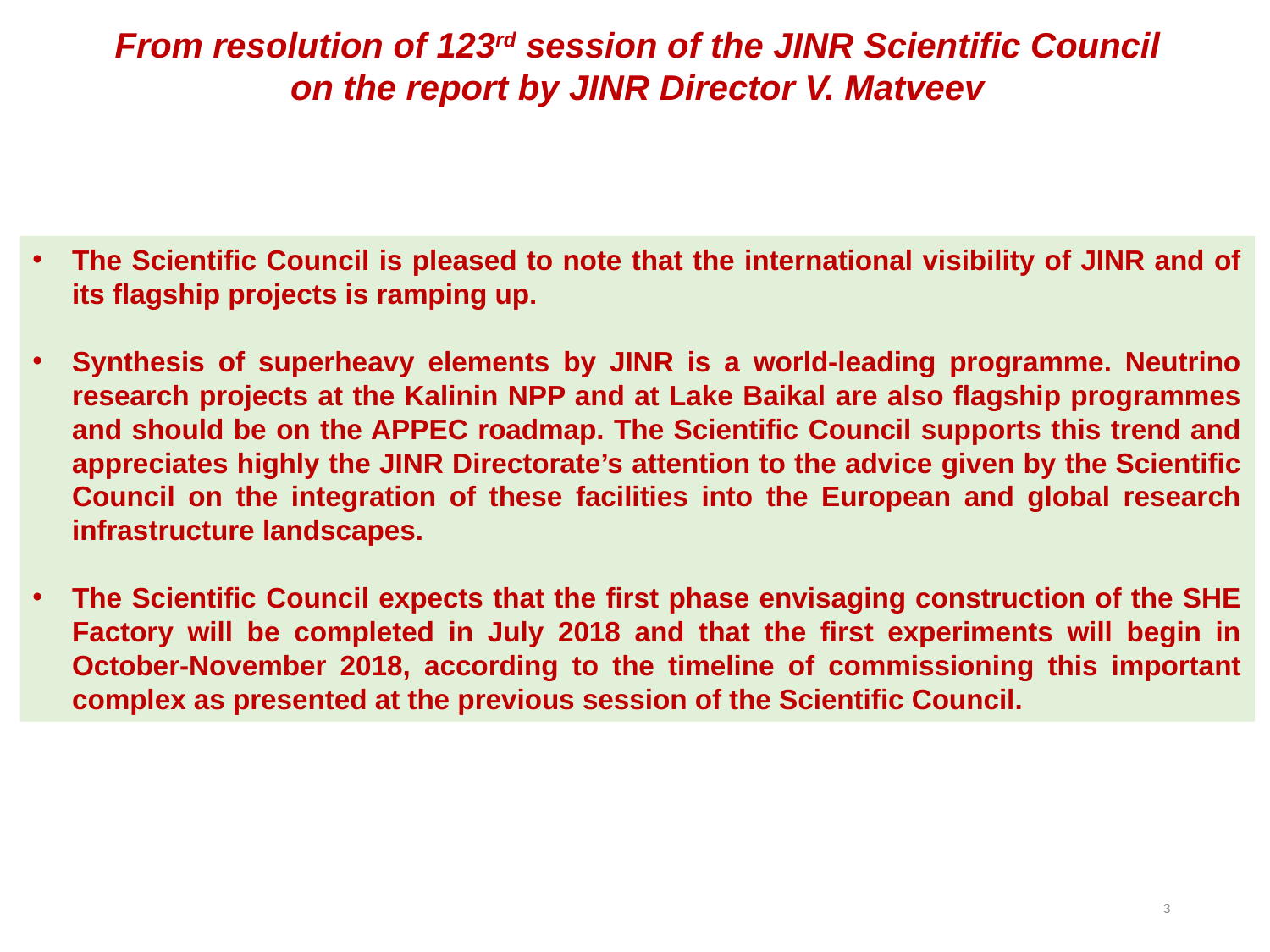

From resolution of 123rd session of the JINR Scientific Council
on the report by JINR Director V. Matveev
The Scientific Council is pleased to note that the international visibility of JINR and of its flagship projects is ramping up.

Synthesis of superheavy elements by JINR is a world-leading programme. Neutrino research projects at the Kalinin NPP and at Lake Baikal are also flagship programmes and should be on the APPEC roadmap. The Scientific Council supports this trend and appreciates highly the JINR Directorate’s attention to the advice given by the Scientific Council on the integration of these facilities into the European and global research infrastructure landscapes.

The Scientific Council expects that the first phase envisaging construction of the SHE Factory will be completed in July 2018 and that the first experiments will begin in October-November 2018, according to the timeline of commissioning this important complex as presented at the previous session of the Scientific Council.
3